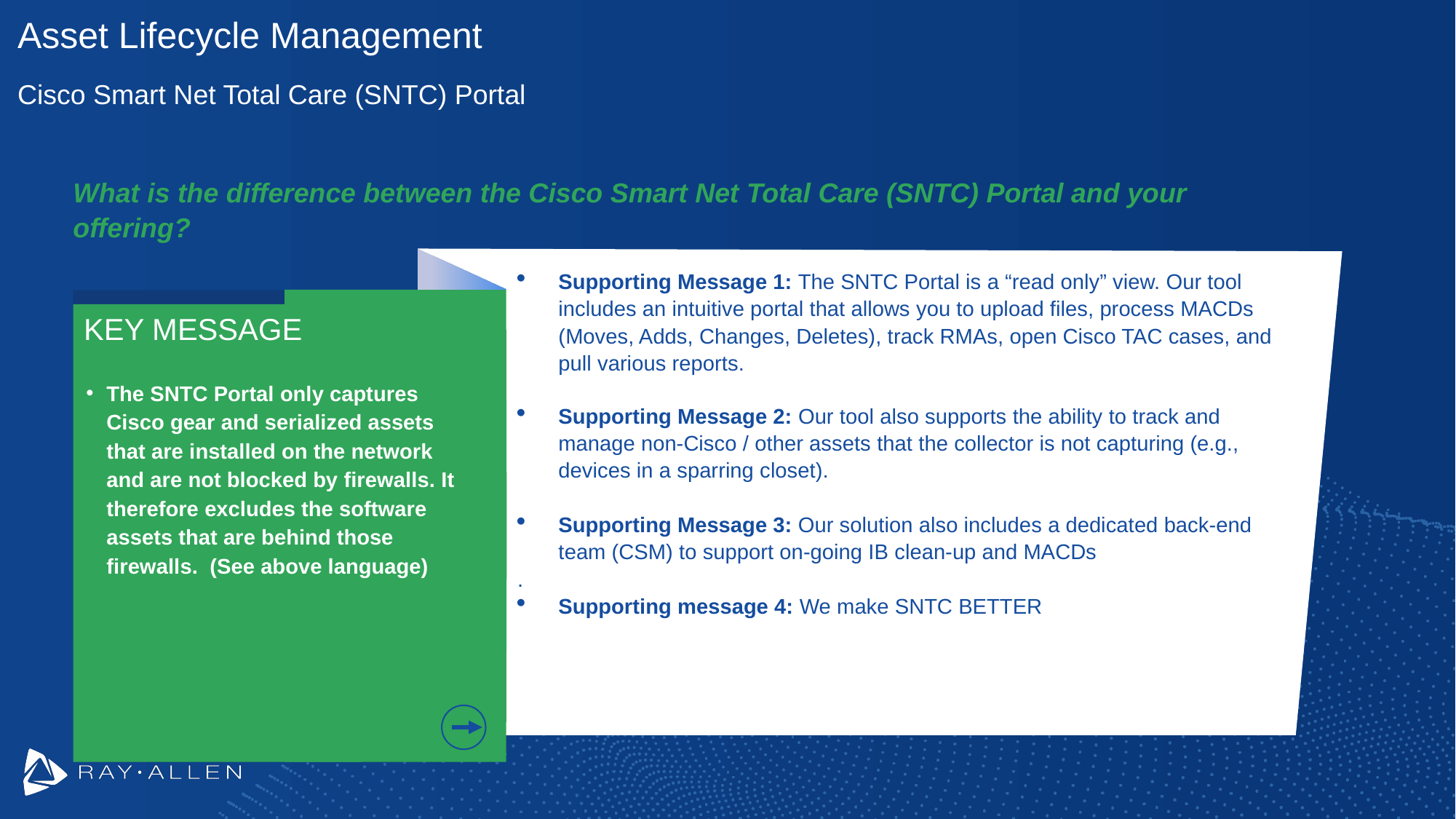

# Asset Lifecycle Management
Cisco Smart Net Total Care (SNTC) Portal
What is the difference between the Cisco Smart Net Total Care (SNTC) Portal and your offering?

Supporting Message 1: The SNTC Portal is a “read only” view. Our tool includes an intuitive portal that allows you to upload files, process MACDs (Moves, Adds, Changes, Deletes), track RMAs, open Cisco TAC cases, and pull various reports.
Supporting Message 2: Our tool also supports the ability to track and manage non-Cisco / other assets that the collector is not capturing (e.g., devices in a sparring closet).
Supporting Message 3: Our solution also includes a dedicated back-end team (CSM) to support on-going IB clean-up and MACDs
.
Supporting message 4: We make SNTC BETTER
KEY MESSAGE
The SNTC Portal only captures Cisco gear and serialized assets that are installed on the network and are not blocked by firewalls. It therefore excludes the software assets that are behind those firewalls.  (See above language)